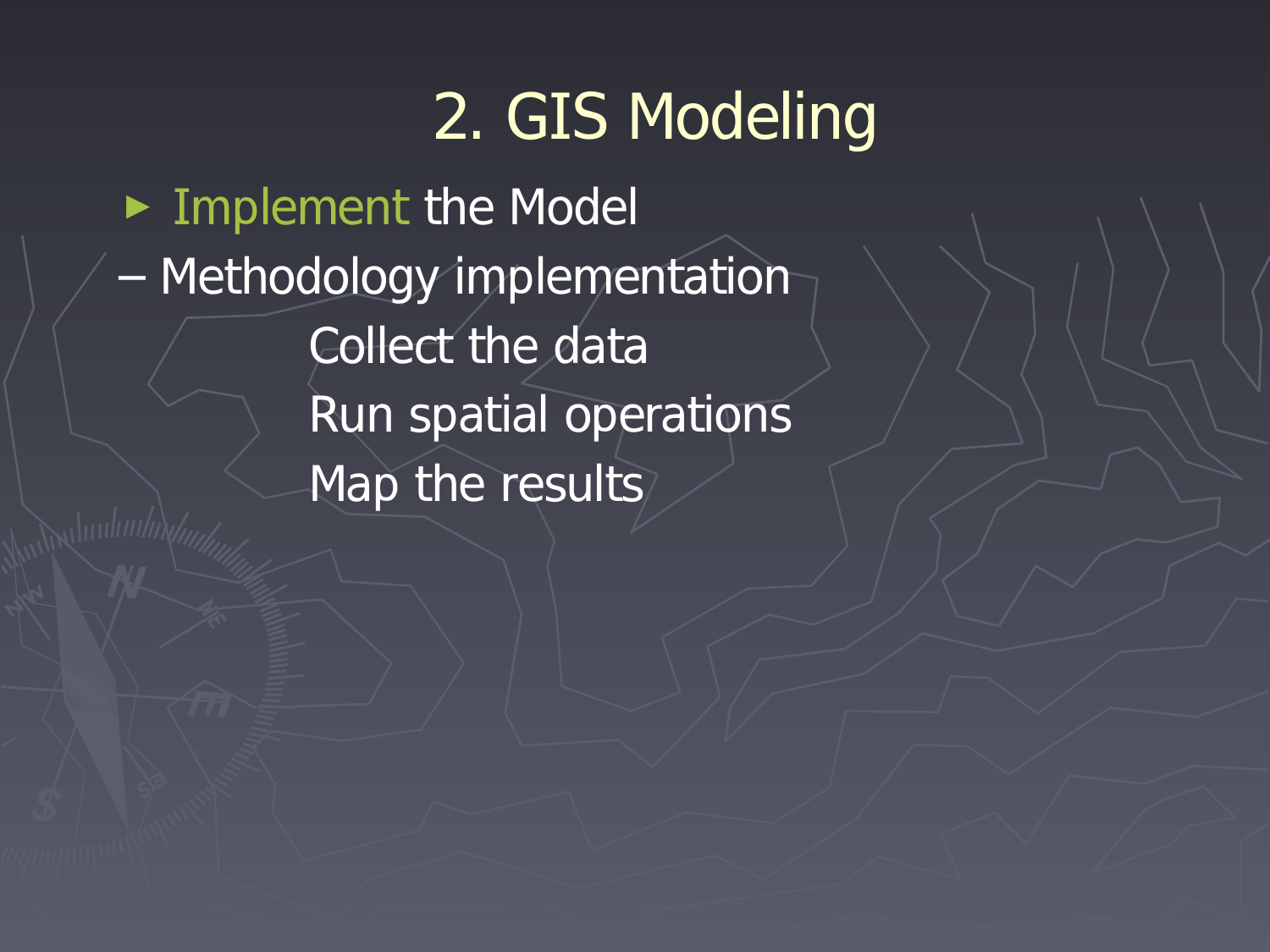

# 2. GIS Modeling
 Implement the Model
– Methodology implementation
	Collect the data
	Run spatial operations
	Map the results